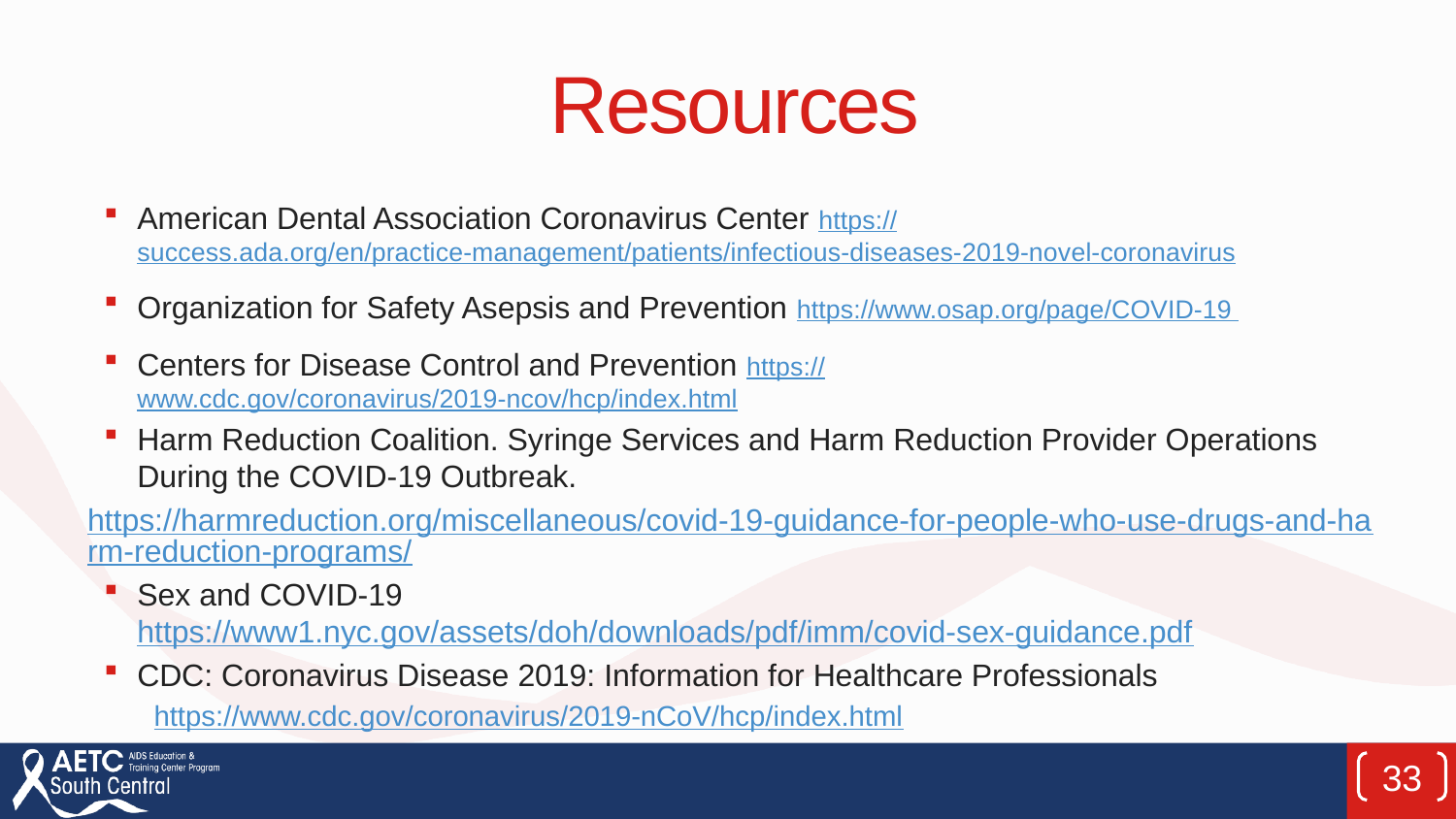

# Resources
American Dental Association Coronavirus Center https://success.ada.org/en/practice-management/patients/infectious-diseases-2019-novel-coronavirus

Organization for Safety Asepsis and Prevention https://www.osap.org/page/COVID-19

Centers for Disease Control and Prevention https://www.cdc.gov/coronavirus/2019-ncov/hcp/index.html
Harm Reduction Coalition. Syringe Services and Harm Reduction Provider Operations During the COVID-19 Outbreak.
https://harmreduction.org/miscellaneous/covid-19-guidance-for-people-who-use-drugs-and-harm-reduction-programs/
Sex and COVID-19 https://www1.nyc.gov/assets/doh/downloads/pdf/imm/covid-sex-guidance.pdf
CDC: Coronavirus Disease 2019: Information for Healthcare Professionals
https://www.cdc.gov/coronavirus/2019-nCoV/hcp/index.html
33